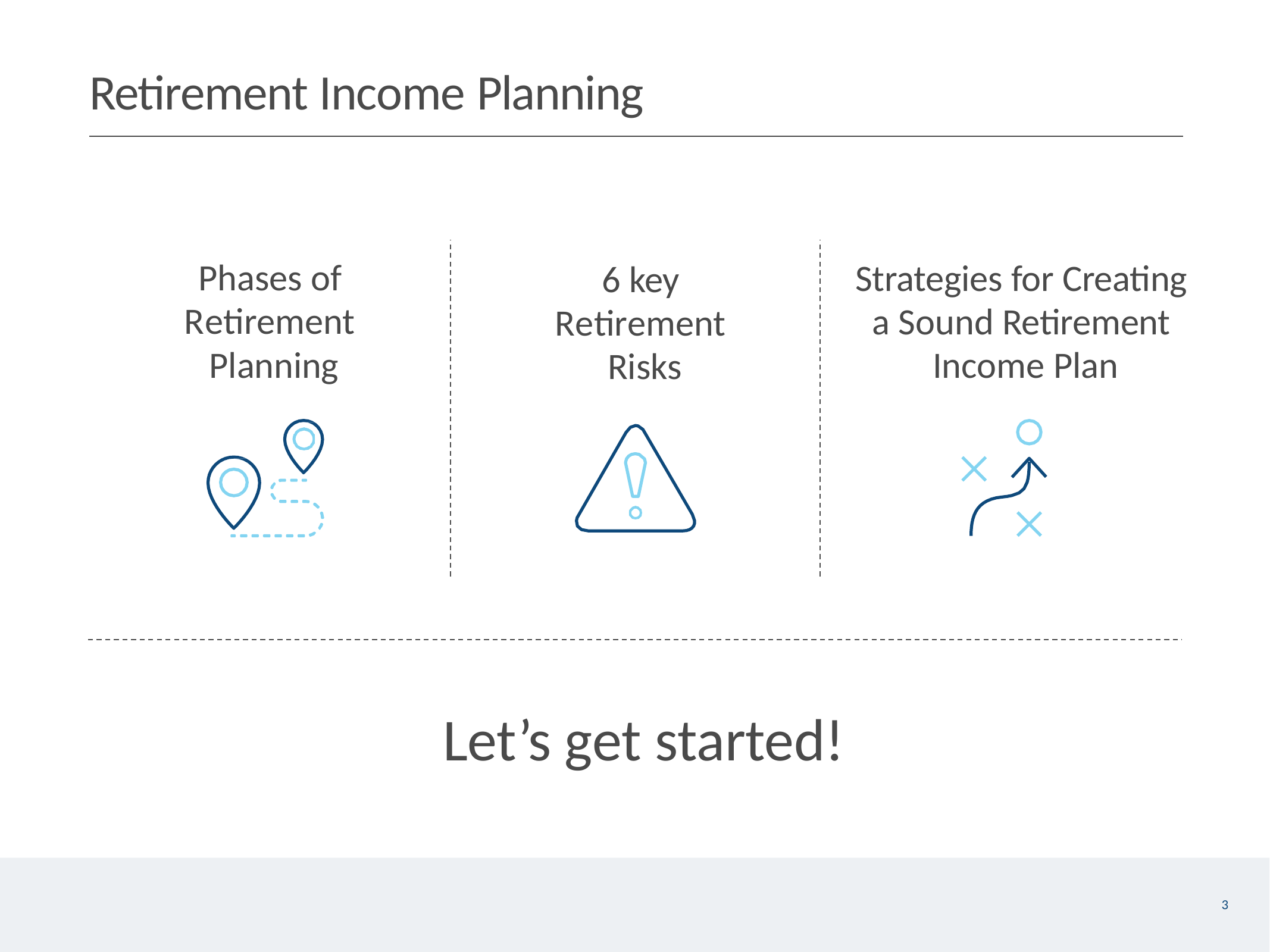

# Retirement Income Planning

Phases of  Retirement  Planning
Strategies for Creating  a Sound Retirement  Income Plan
6 key  Retirement  Risks

Let’s get started!
3